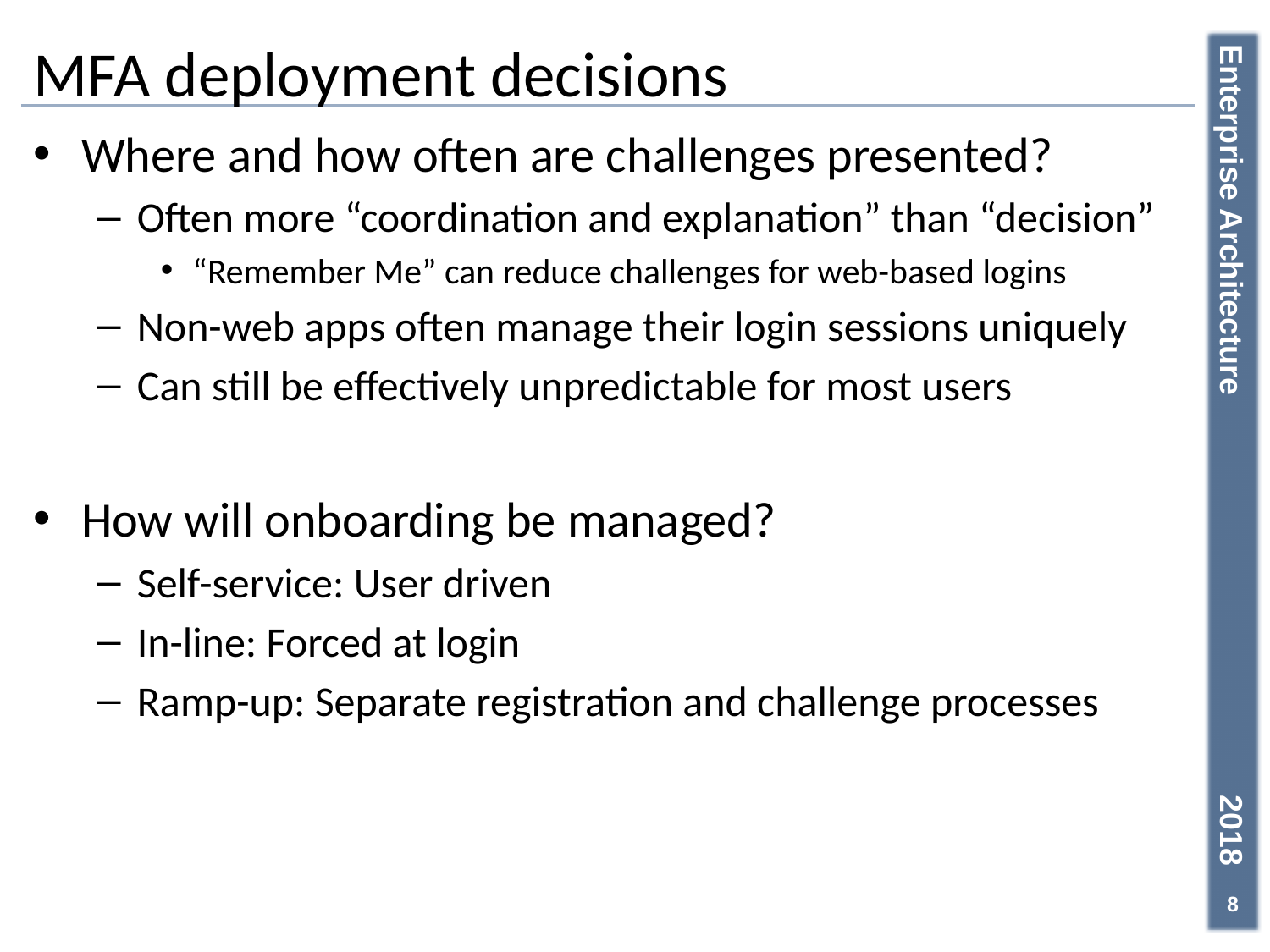

# MFA deployment decisions
Where and how often are challenges presented?
Often more “coordination and explanation” than “decision”
“Remember Me” can reduce challenges for web-based logins
Non-web apps often manage their login sessions uniquely
Can still be effectively unpredictable for most users

How will onboarding be managed?
Self-service: User driven
In-line: Forced at login
Ramp-up: Separate registration and challenge processes

8